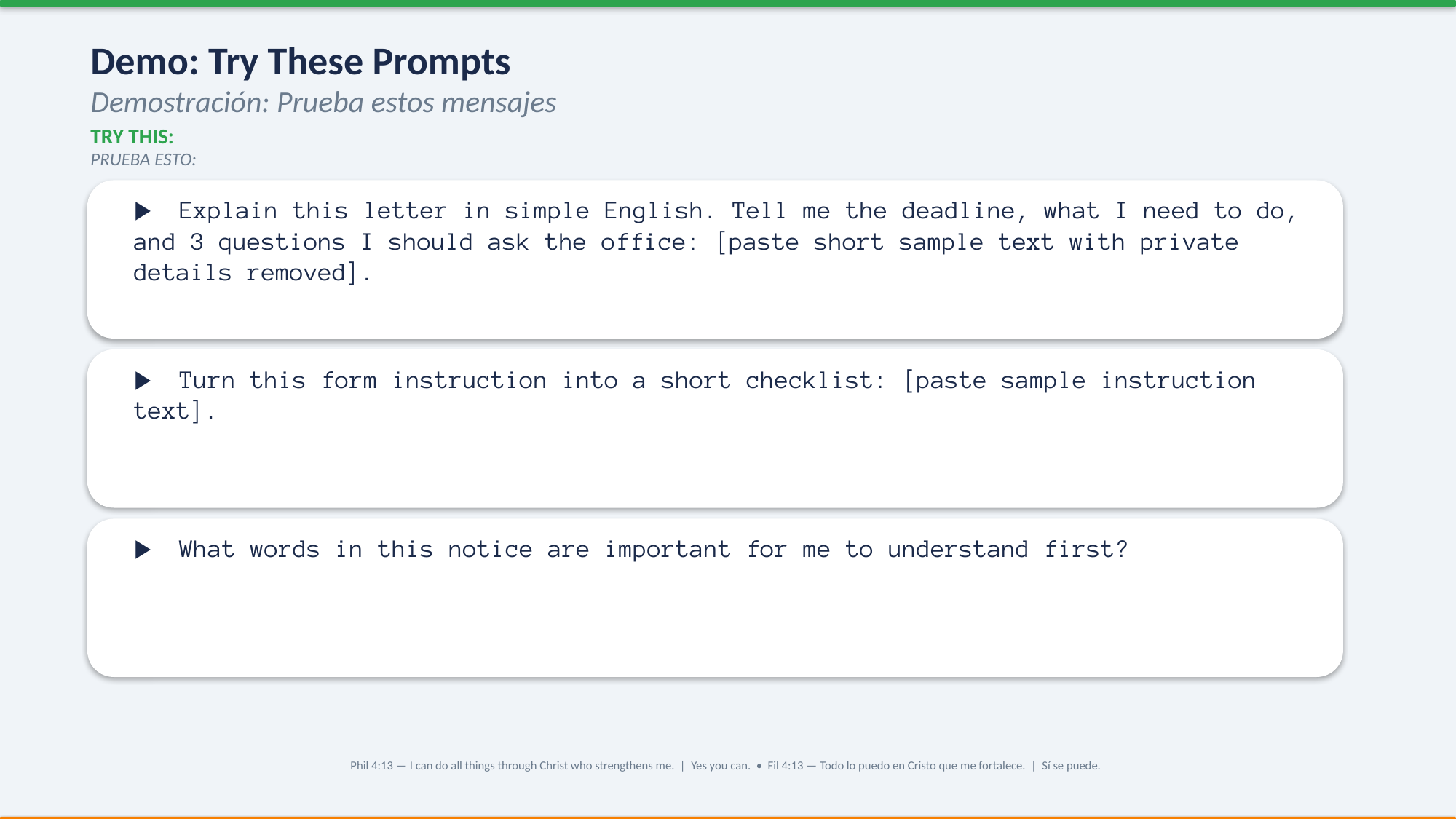

Demo: Try These Prompts
Demostración: Prueba estos mensajes
TRY THIS:
PRUEBA ESTO:

▶  Explain this letter in simple English. Tell me the deadline, what I need to do, and 3 questions I should ask the office: [paste short sample text with private details removed].

▶  Turn this form instruction into a short checklist: [paste sample instruction text].

▶  What words in this notice are important for me to understand first?
Phil 4:13 — I can do all things through Christ who strengthens me.  |  Yes you can.  •  Fil 4:13 — Todo lo puedo en Cristo que me fortalece.  |  Sí se puede.